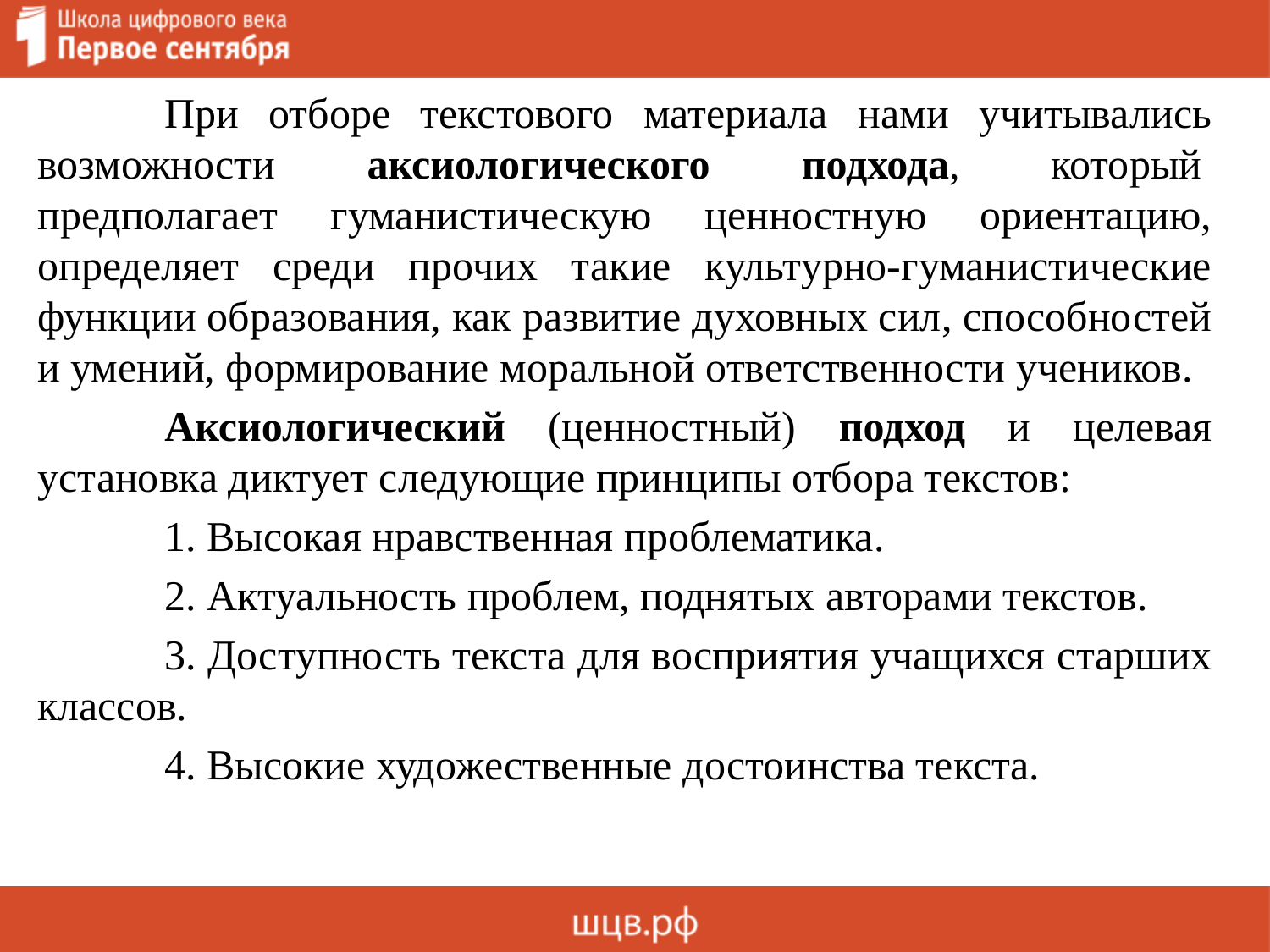

При отборе текстового материала нами учитывались возможности аксиологического подхода, который  предполагает гуманистическую ценностную ориентацию, определяет среди прочих такие культурно-гуманистические функции образования, как развитие духовных сил, способностей и умений, формирование моральной ответственности учеников.
	Аксиологический (ценностный) подход и целевая установка диктует следующие принципы отбора текстов:
	1. Высокая нравственная проблематика.
	2. Актуальность проблем, поднятых авторами текстов.
	3. Доступность текста для восприятия учащихся старших классов.
	4. Высокие художественные достоинства текста.